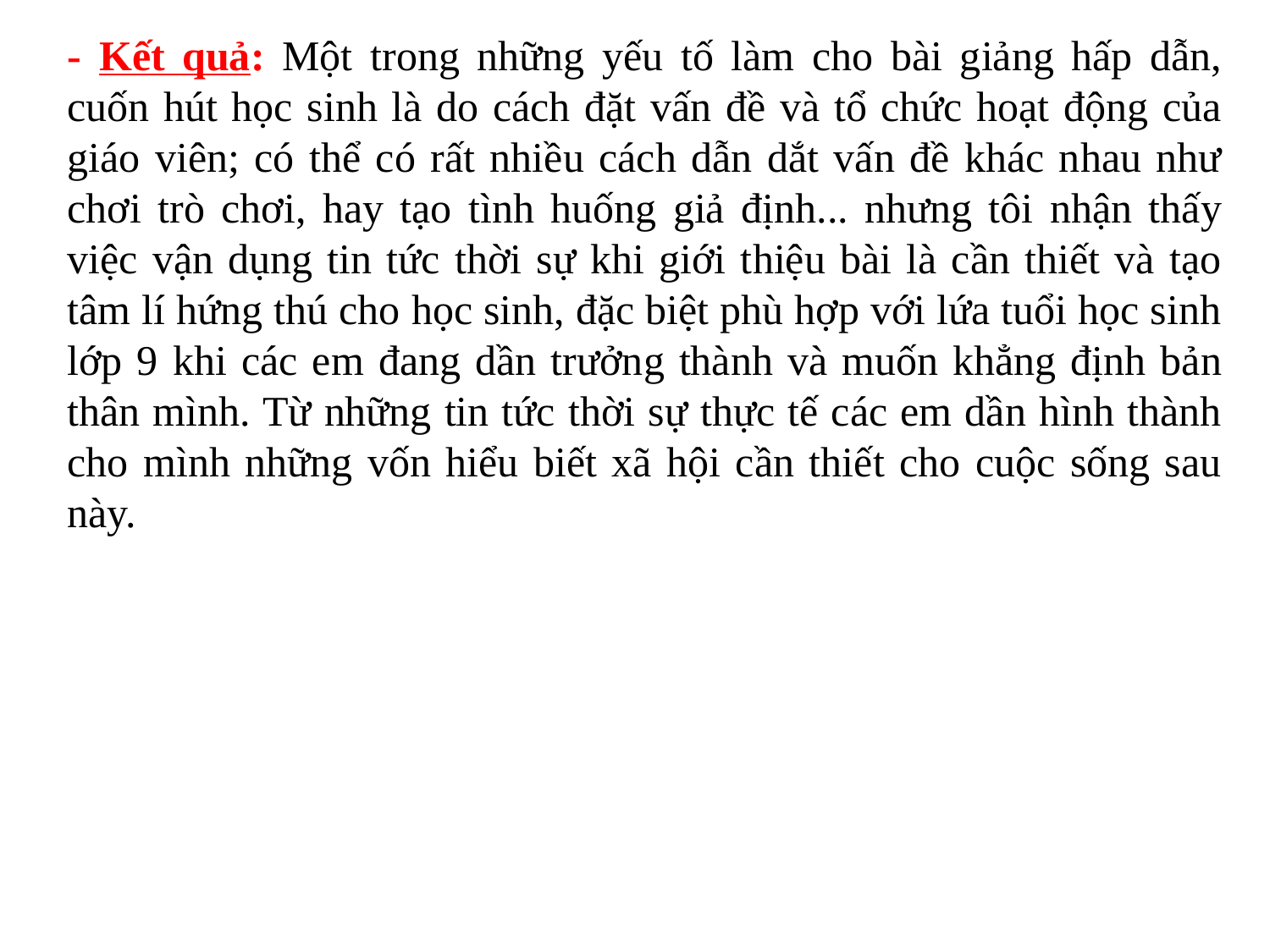

- Kết quả: Một trong những yếu tố làm cho bài giảng hấp dẫn, cuốn hút học sinh là do cách đặt vấn đề và tổ chức hoạt động của giáo viên; có thể có rất nhiều cách dẫn dắt vấn đề khác nhau như chơi trò chơi, hay tạo tình huống giả định... nhưng tôi nhận thấy việc vận dụng tin tức thời sự khi giới thiệu bài là cần thiết và tạo tâm lí hứng thú cho học sinh, đặc biệt phù hợp với lứa tuổi học sinh lớp 9 khi các em đang dần trưởng thành và muốn khẳng định bản thân mình. Từ những tin tức thời sự thực tế các em dần hình thành cho mình những vốn hiểu biết xã hội cần thiết cho cuộc sống sau này.